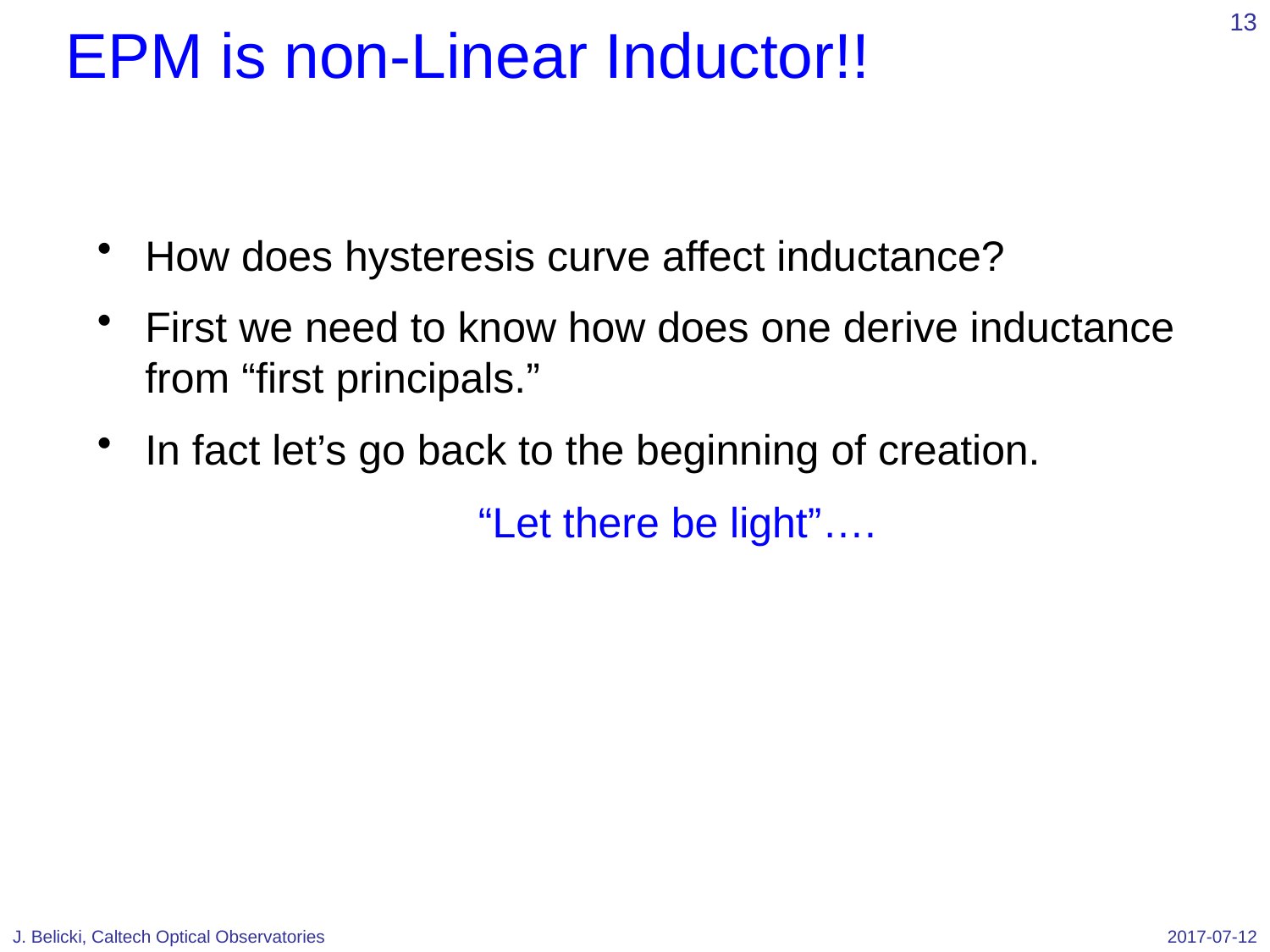

# EPM is non-Linear Inductor!!
13
How does hysteresis curve affect inductance?
First we need to know how does one derive inductance from “first principals.”
In fact let’s go back to the beginning of creation.
			“Let there be light”….
J. Belicki, Caltech Optical Observatories
2017-07-12